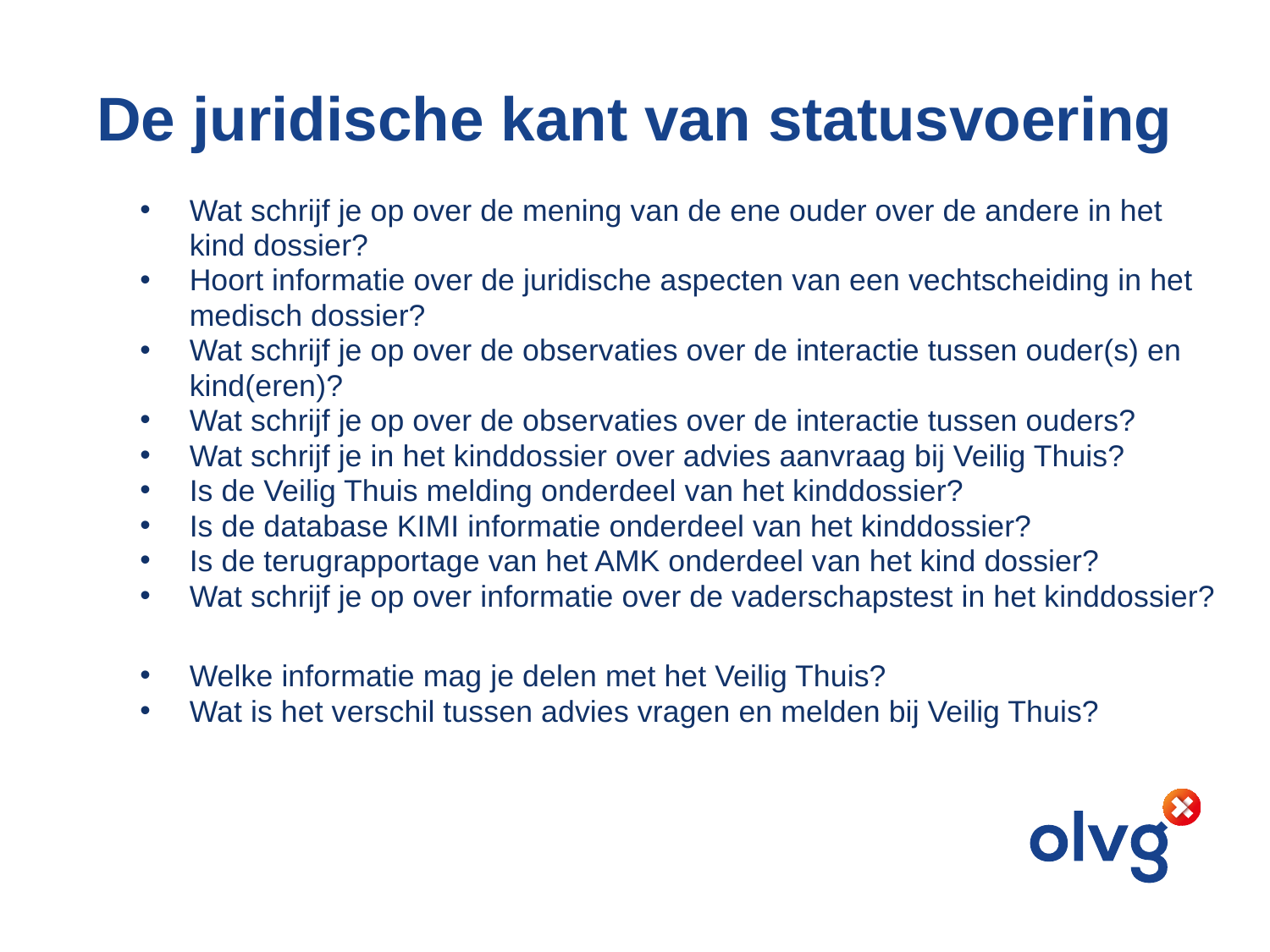

# De juridische kant van statusvoering
Wat schrijf je op over de mening van de ene ouder over de andere in het kind dossier?
Hoort informatie over de juridische aspecten van een vechtscheiding in het medisch dossier?
Wat schrijf je op over de observaties over de interactie tussen ouder(s) en kind(eren)?
Wat schrijf je op over de observaties over de interactie tussen ouders?
Wat schrijf je in het kinddossier over advies aanvraag bij Veilig Thuis?
Is de Veilig Thuis melding onderdeel van het kinddossier?
Is de database KIMI informatie onderdeel van het kinddossier?
Is de terugrapportage van het AMK onderdeel van het kind dossier?
Wat schrijf je op over informatie over de vaderschapstest in het kinddossier?

Welke informatie mag je delen met het Veilig Thuis?
Wat is het verschil tussen advies vragen en melden bij Veilig Thuis?